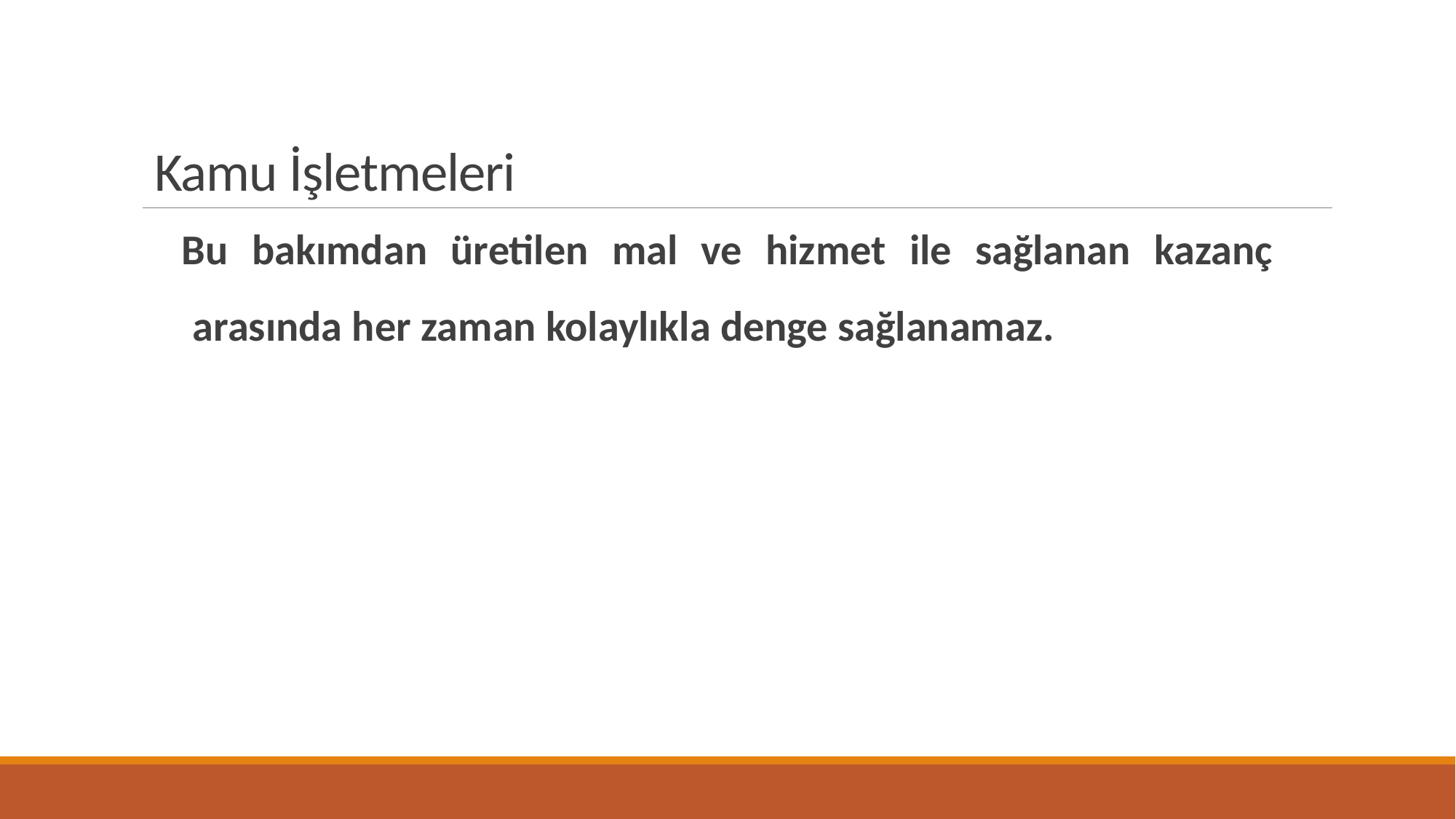

# Kamu İşletmeleri
Bu bakımdan üretilen mal ve hizmet ile sağlanan kazanç arasında her zaman kolaylıkla denge sağlanamaz.